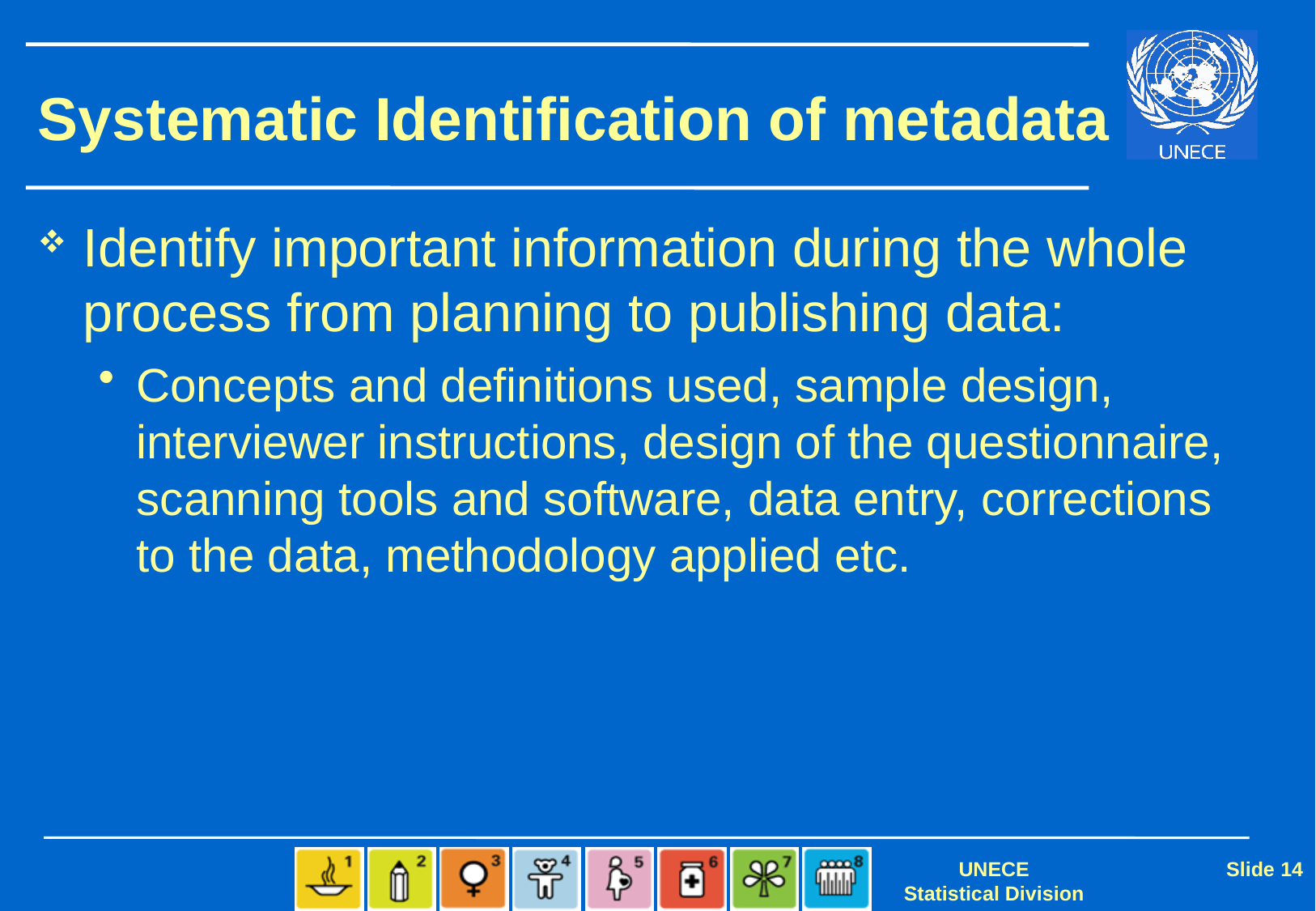

# Systematic Identification of metadata
Identify important information during the whole process from planning to publishing data:
Concepts and definitions used, sample design, interviewer instructions, design of the questionnaire, scanning tools and software, data entry, corrections to the data, methodology applied etc.